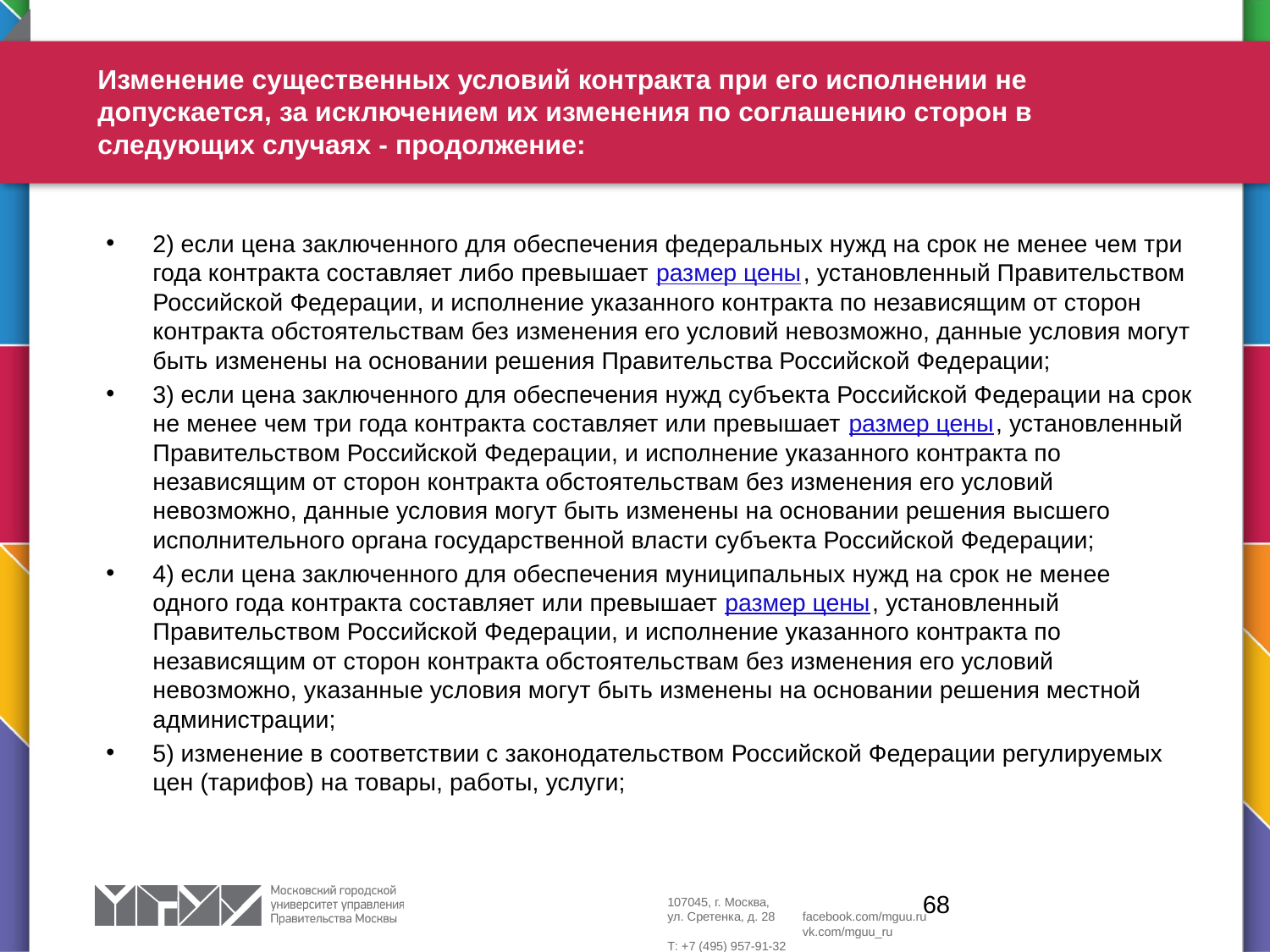

# Изменение существенных условий контракта при его исполнении не допускается, за исключением их изменения по соглашению сторон в следующих случаях - продолжение:
2) если цена заключенного для обеспечения федеральных нужд на срок не менее чем три года контракта составляет либо превышает размер цены, установленный Правительством Российской Федерации, и исполнение указанного контракта по независящим от сторон контракта обстоятельствам без изменения его условий невозможно, данные условия могут быть изменены на основании решения Правительства Российской Федерации;
3) если цена заключенного для обеспечения нужд субъекта Российской Федерации на срок не менее чем три года контракта составляет или превышает размер цены, установленный Правительством Российской Федерации, и исполнение указанного контракта по независящим от сторон контракта обстоятельствам без изменения его условий невозможно, данные условия могут быть изменены на основании решения высшего исполнительного органа государственной власти субъекта Российской Федерации;
4) если цена заключенного для обеспечения муниципальных нужд на срок не менее одного года контракта составляет или превышает размер цены, установленный Правительством Российской Федерации, и исполнение указанного контракта по независящим от сторон контракта обстоятельствам без изменения его условий невозможно, указанные условия могут быть изменены на основании решения местной администрации;
5) изменение в соответствии с законодательством Российской Федерации регулируемых цен (тарифов) на товары, работы, услуги;

68